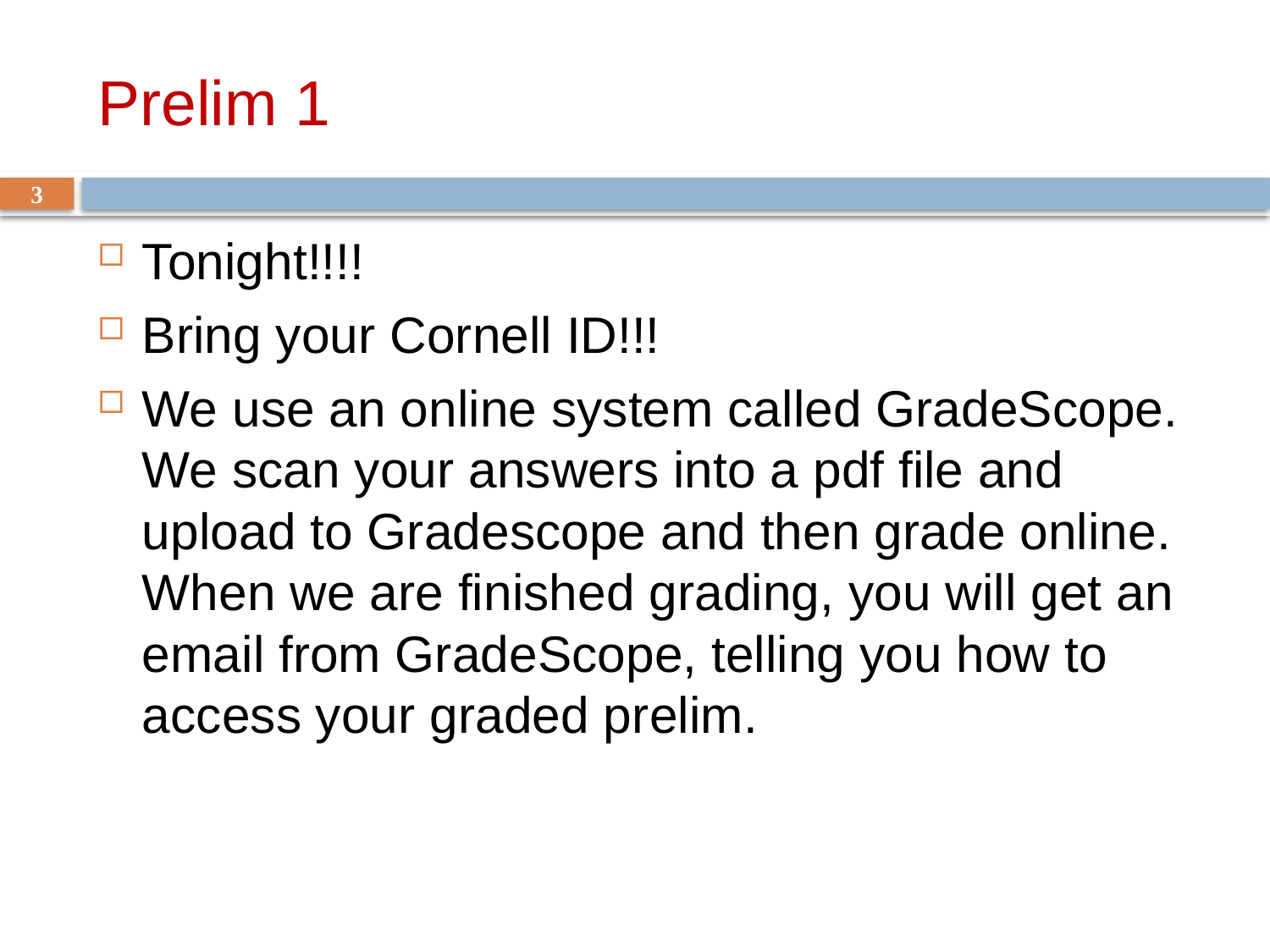

# Prelim 1
3
Tonight!!!!
Bring your Cornell ID!!!
We use an online system called GradeScope. We scan your answers into a pdf file and upload to Gradescope and then grade online. When we are finished grading, you will get an email from GradeScope, telling you how to access your graded prelim.